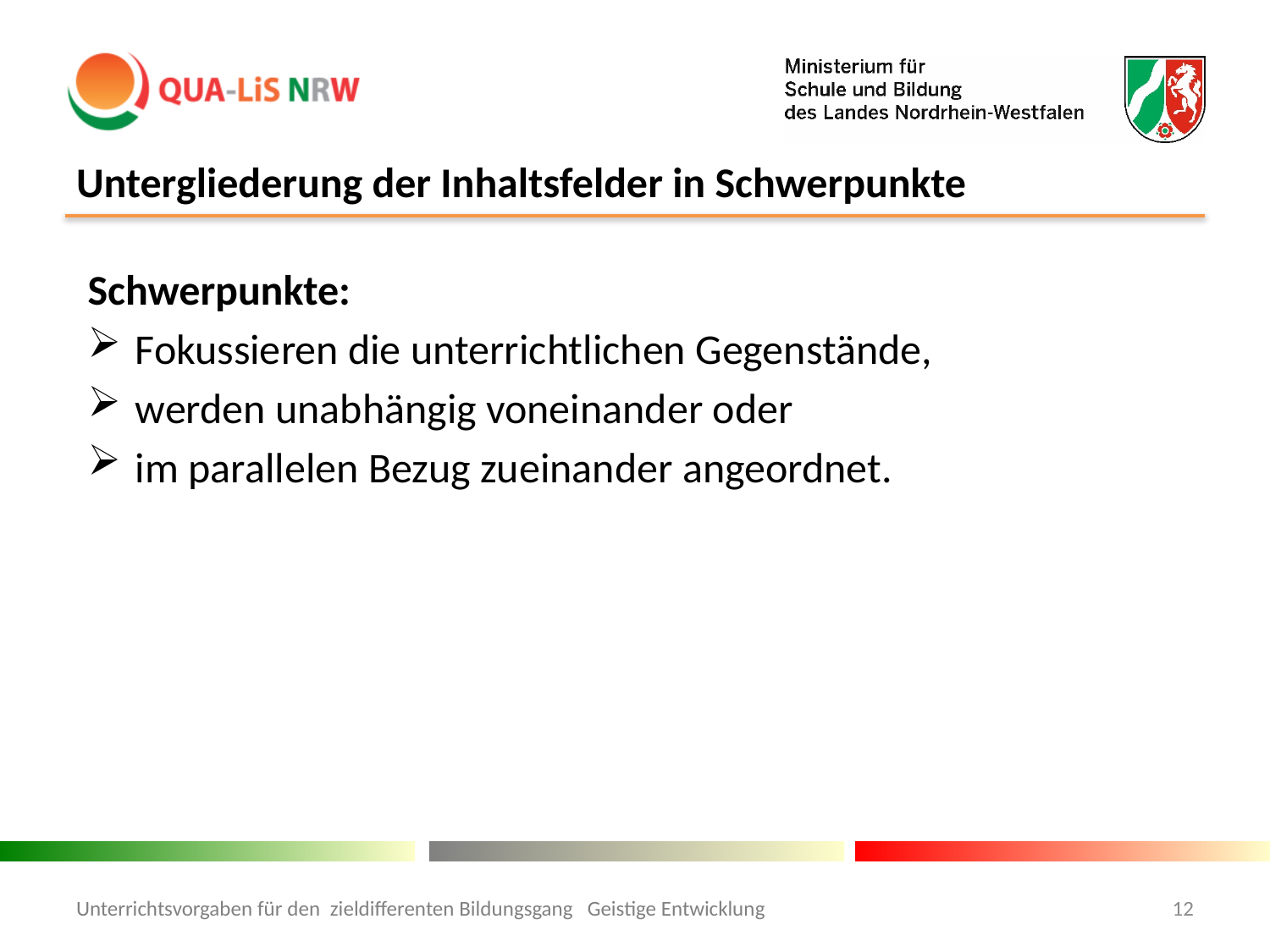

# Untergliederung der Inhaltsfelder in Schwerpunkte
Schwerpunkte:
Fokussieren die unterrichtlichen Gegenstände,
werden unabhängig voneinander oder
im parallelen Bezug zueinander angeordnet.

Unterrichtsvorgaben für den  zieldifferenten Bildungsgang   Geistige Entwicklung
12